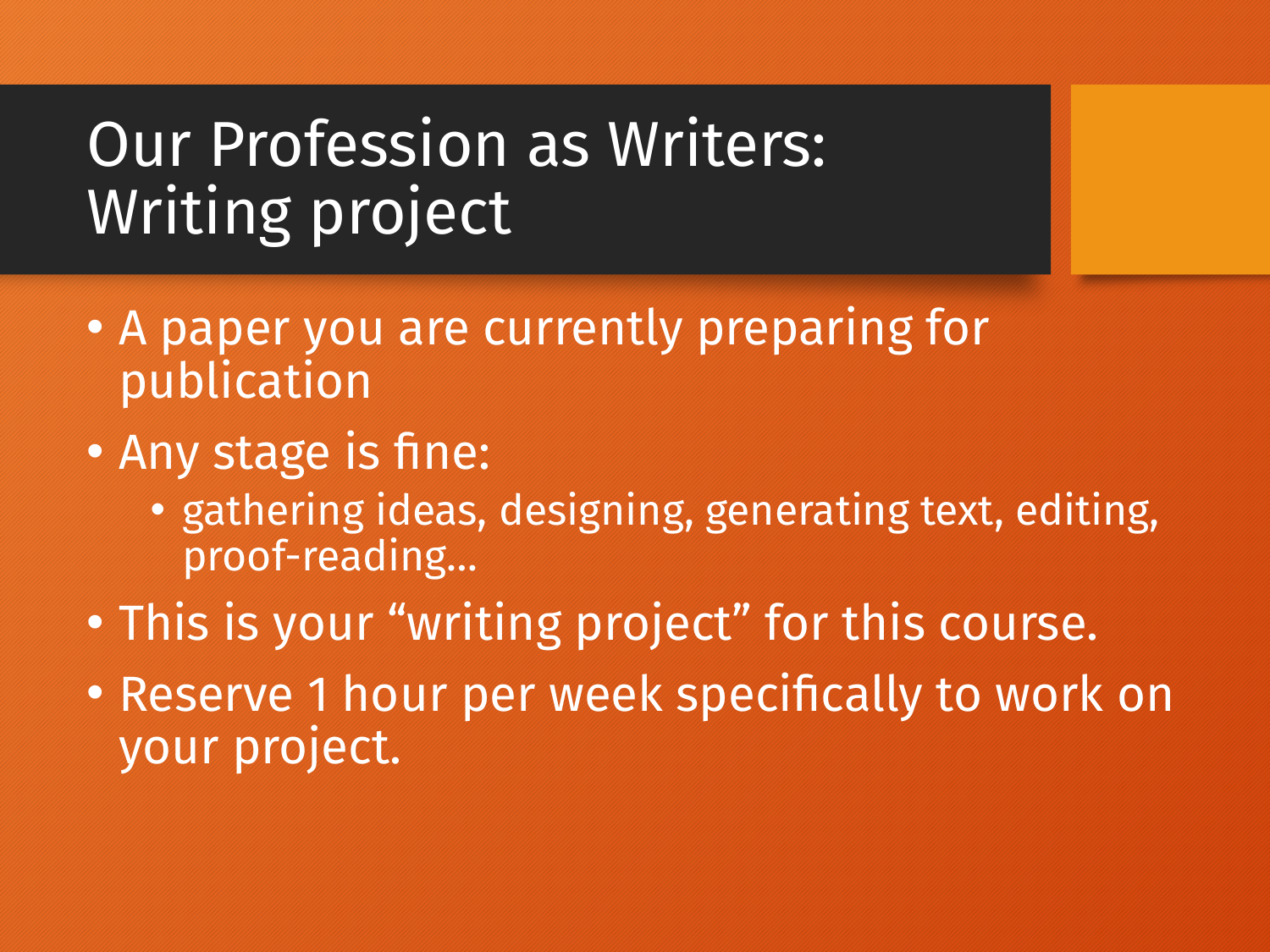

# Our Profession as Writers: Writing project
A paper you are currently preparing for publication
Any stage is fine:
gathering ideas, designing, generating text, editing, proof-reading…
This is your “writing project” for this course.
Reserve 1 hour per week specifically to work on your project.